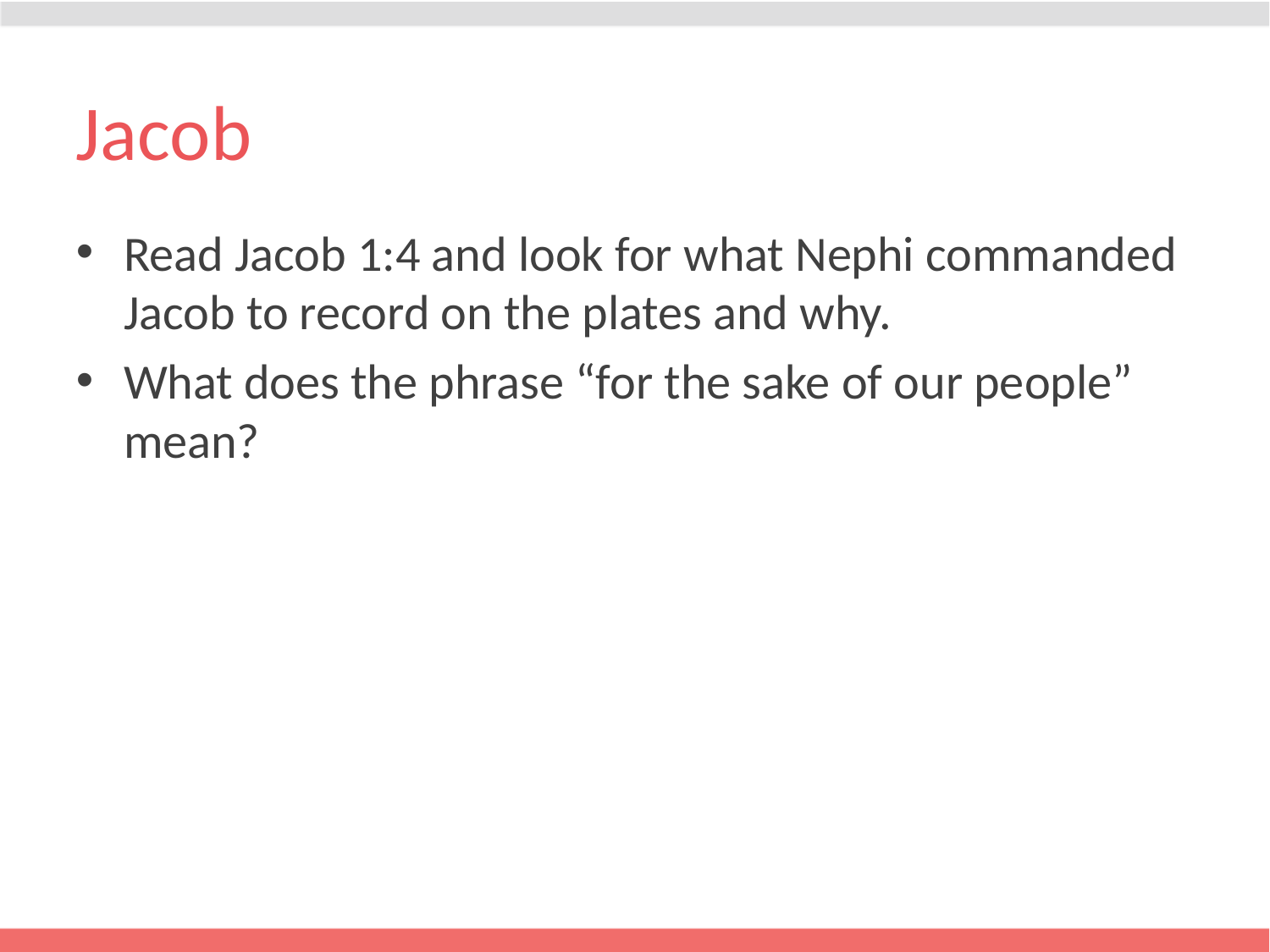

# Jacob
Read Jacob 1:4 and look for what Nephi commanded Jacob to record on the plates and why.
What does the phrase “for the sake of our people” mean?